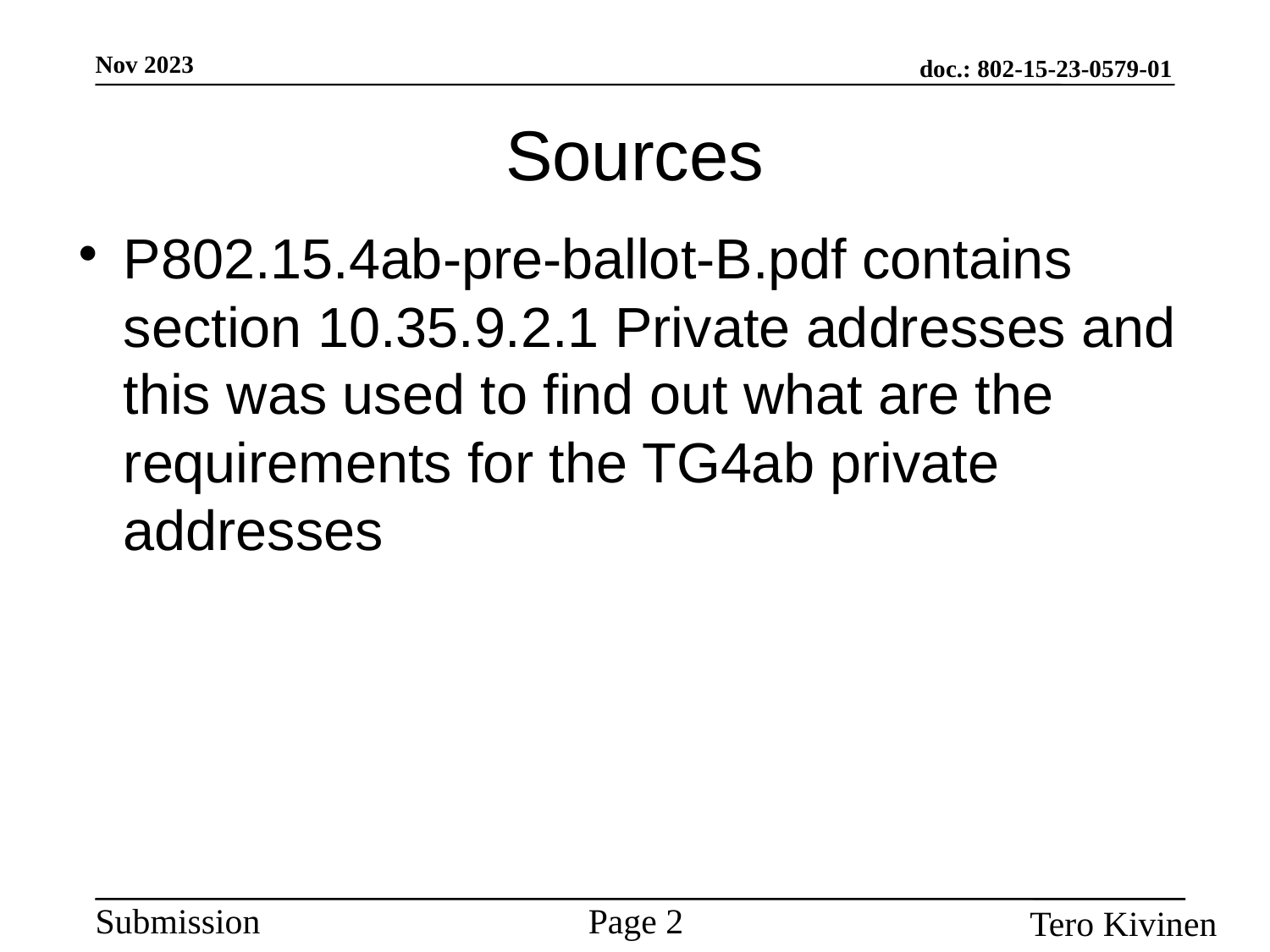

# Sources
P802.15.4ab-pre-ballot-B.pdf contains section 10.35.9.2.1 Private addresses and this was used to find out what are the requirements for the TG4ab private addresses